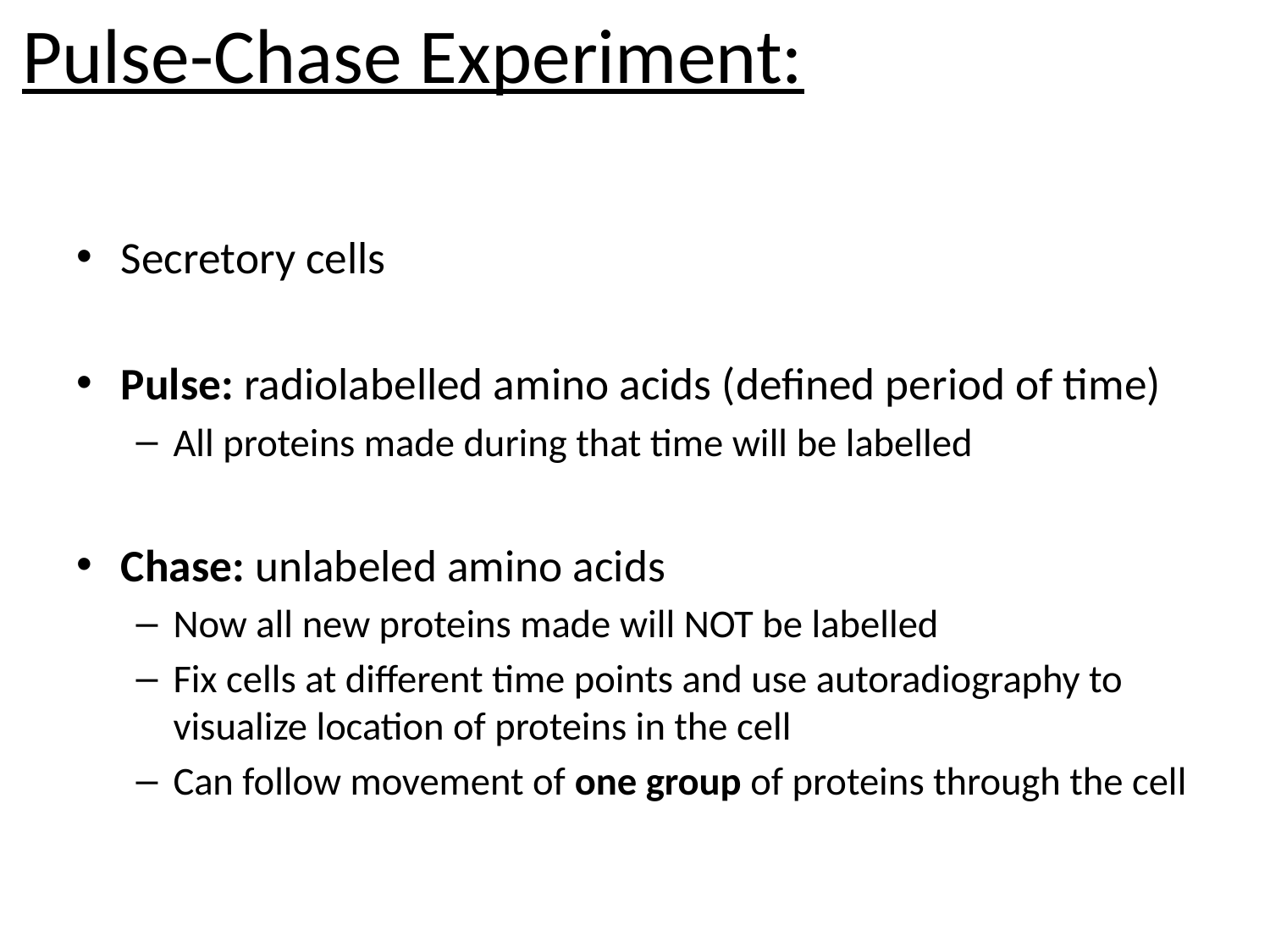

Pulse-Chase Experiment:
Secretory cells

Pulse: radiolabelled amino acids (defined period of time)
All proteins made during that time will be labelled

Chase: unlabeled amino acids
Now all new proteins made will NOT be labelled
Fix cells at different time points and use autoradiography to visualize location of proteins in the cell
Can follow movement of one group of proteins through the cell